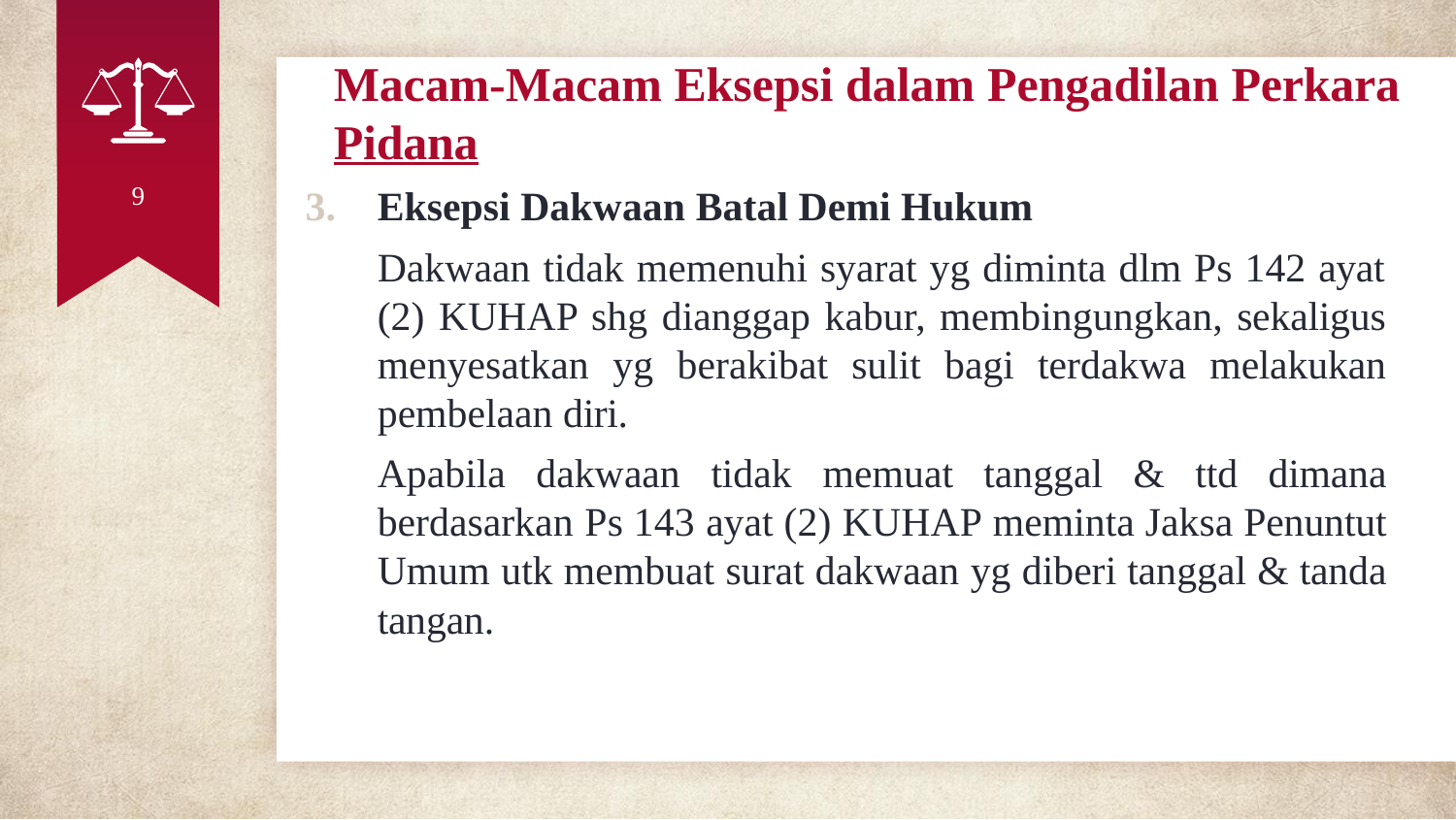

# Macam-Macam Eksepsi dalam Pengadilan Perkara Pidana
3.   Eksepsi Dakwaan Batal Demi Hukum
Dakwaan tidak memenuhi syarat yg diminta dlm Ps 142 ayat
(2) KUHAP shg dianggap kabur, membingungkan, sekaligus menyesatkan  yg  berakibat  sulit  bagi  terdakwa  melakukan pembelaan diri.
9
Apabila  dakwaan  tidak  memuat  tanggal  &  ttd  dimana berdasarkan Ps 143 ayat (2) KUHAP meminta Jaksa Penuntut Umum utk membuat surat dakwaan yg diberi tanggal & tanda tangan.